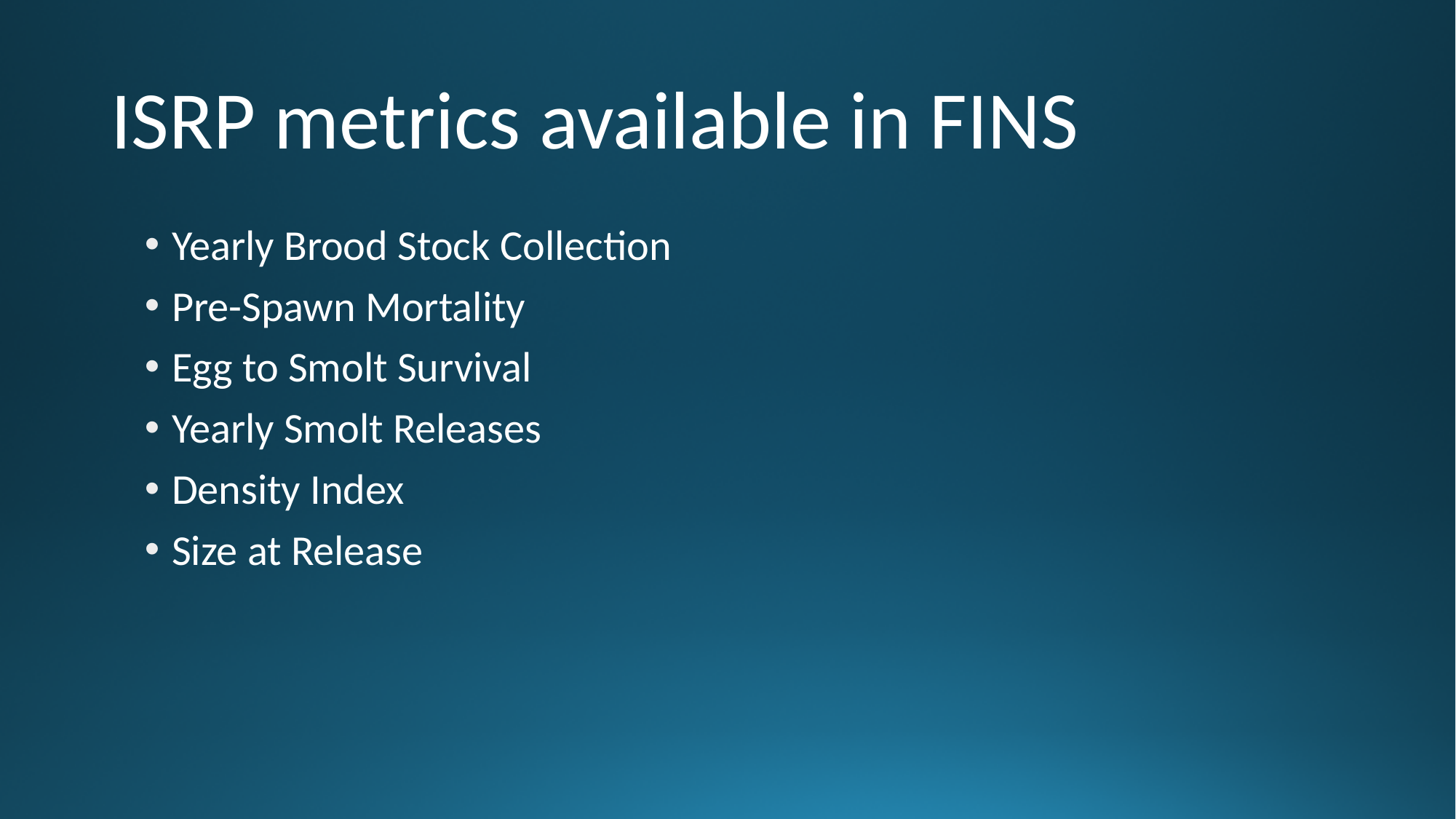

# ISRP metrics available in FINS
Yearly Brood Stock Collection
Pre-Spawn Mortality
Egg to Smolt Survival
Yearly Smolt Releases
Density Index
Size at Release